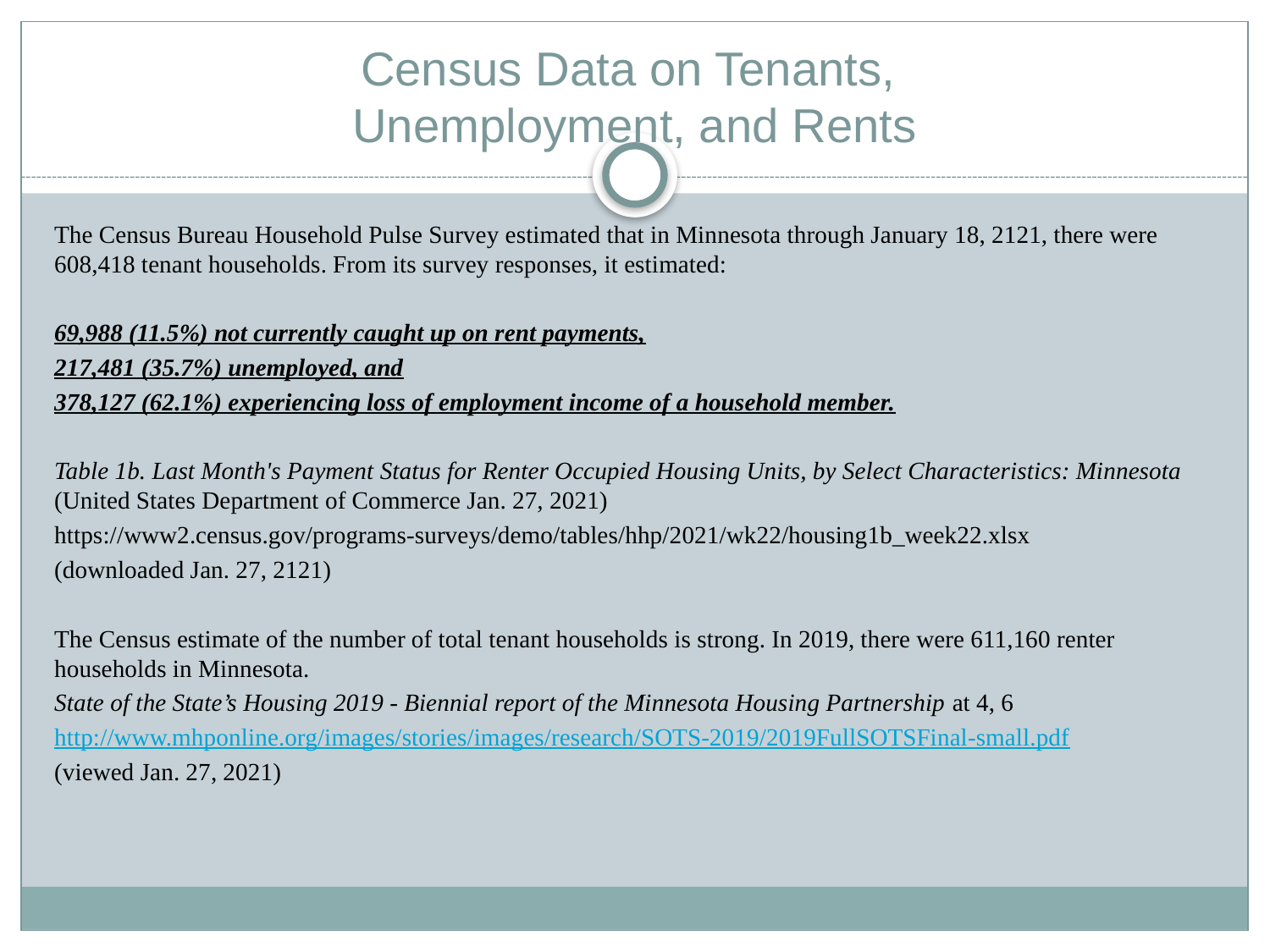

# Census Data on Tenants, Unemployment, and Rents
The Census Bureau Household Pulse Survey estimated that in Minnesota through January 18, 2121, there were 608,418 tenant households. From its survey responses, it estimated:

69,988 (11.5%) not currently caught up on rent payments,
217,481 (35.7%) unemployed, and
378,127 (62.1%) experiencing loss of employment income of a household member.

Table 1b. Last Month's Payment Status for Renter Occupied Housing Units, by Select Characteristics: Minnesota (United States Department of Commerce Jan. 27, 2021)
https://www2.census.gov/programs-surveys/demo/tables/hhp/2021/wk22/housing1b_week22.xlsx
(downloaded Jan. 27, 2121)

The Census estimate of the number of total tenant households is strong. In 2019, there were 611,160 renter households in Minnesota.
State of the State’s Housing 2019 - Biennial report of the Minnesota Housing Partnership at 4, 6
http://www.mhponline.org/images/stories/images/research/SOTS-2019/2019FullSOTSFinal-small.pdf
(viewed Jan. 27, 2021)